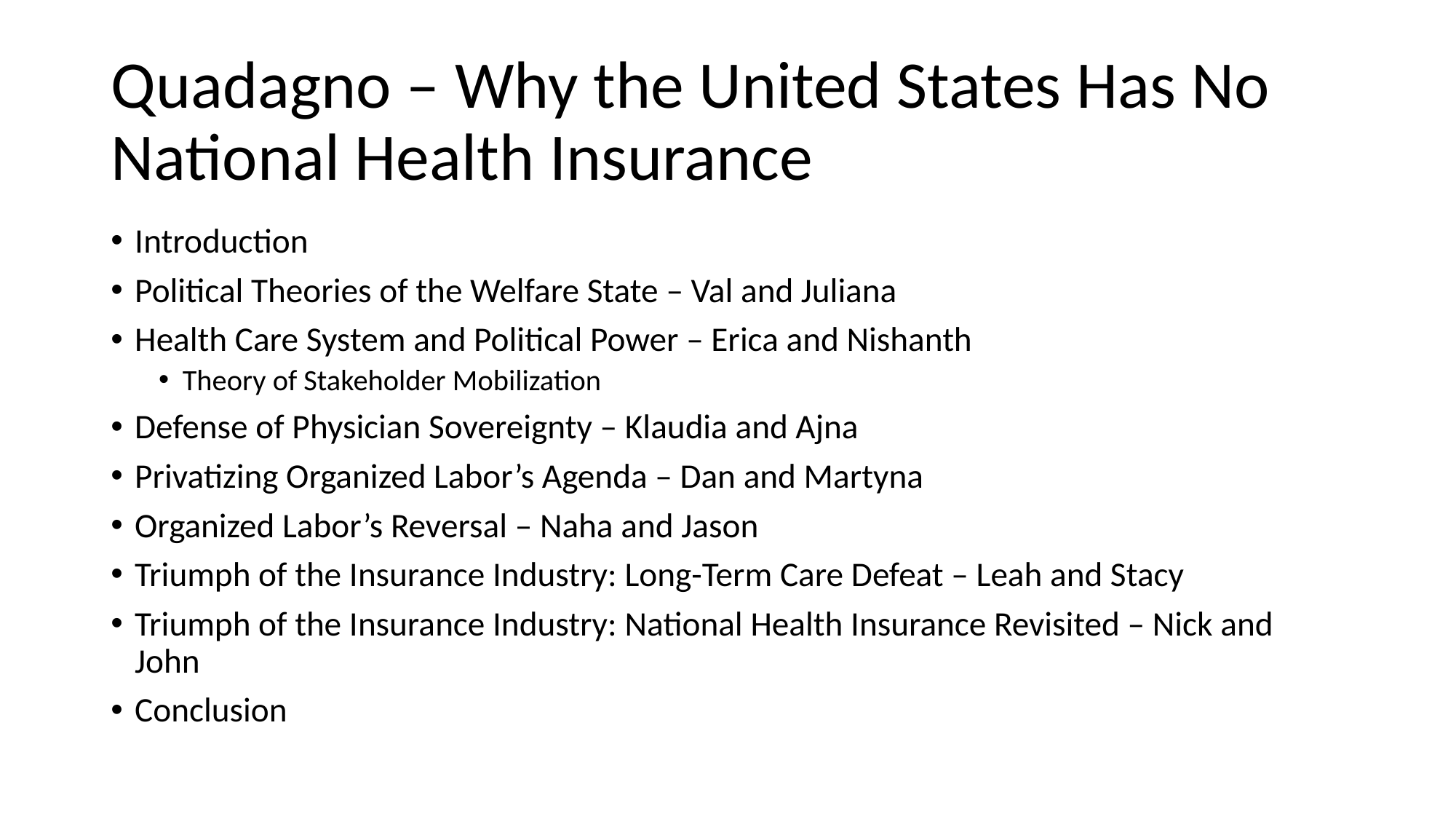

# Quadagno – Why the United States Has No National Health Insurance
Introduction
Political Theories of the Welfare State – Val and Juliana
Health Care System and Political Power – Erica and Nishanth
Theory of Stakeholder Mobilization
Defense of Physician Sovereignty – Klaudia and Ajna
Privatizing Organized Labor’s Agenda – Dan and Martyna
Organized Labor’s Reversal – Naha and Jason
Triumph of the Insurance Industry: Long-Term Care Defeat – Leah and Stacy
Triumph of the Insurance Industry: National Health Insurance Revisited – Nick and John
Conclusion